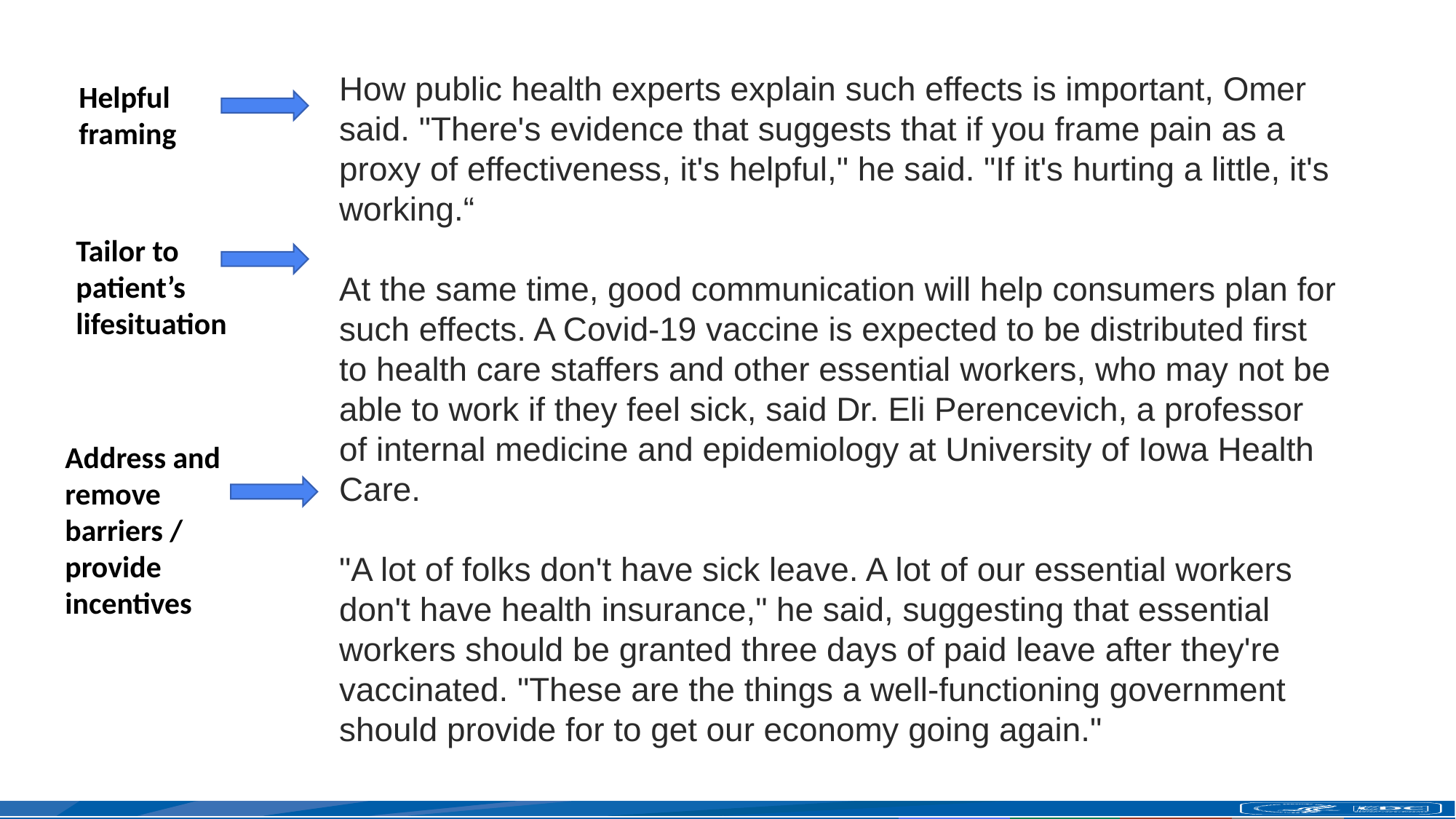

How public health experts explain such effects is important, Omer said. "There's evidence that suggests that if you frame pain as a proxy of effectiveness, it's helpful," he said. "If it's hurting a little, it's working.“

At the same time, good communication will help consumers plan for such effects. A Covid-19 vaccine is expected to be distributed first to health care staffers and other essential workers, who may not be able to work if they feel sick, said Dr. Eli Perencevich, a professor of internal medicine and epidemiology at University of Iowa Health Care.

"A lot of folks don't have sick leave. A lot of our essential workers don't have health insurance," he said, suggesting that essential workers should be granted three days of paid leave after they're vaccinated. "These are the things a well-functioning government should provide for to get our economy going again."
Helpful framing

Tailor to patient’s lifesituation

Address and remove barriers / provide incentives